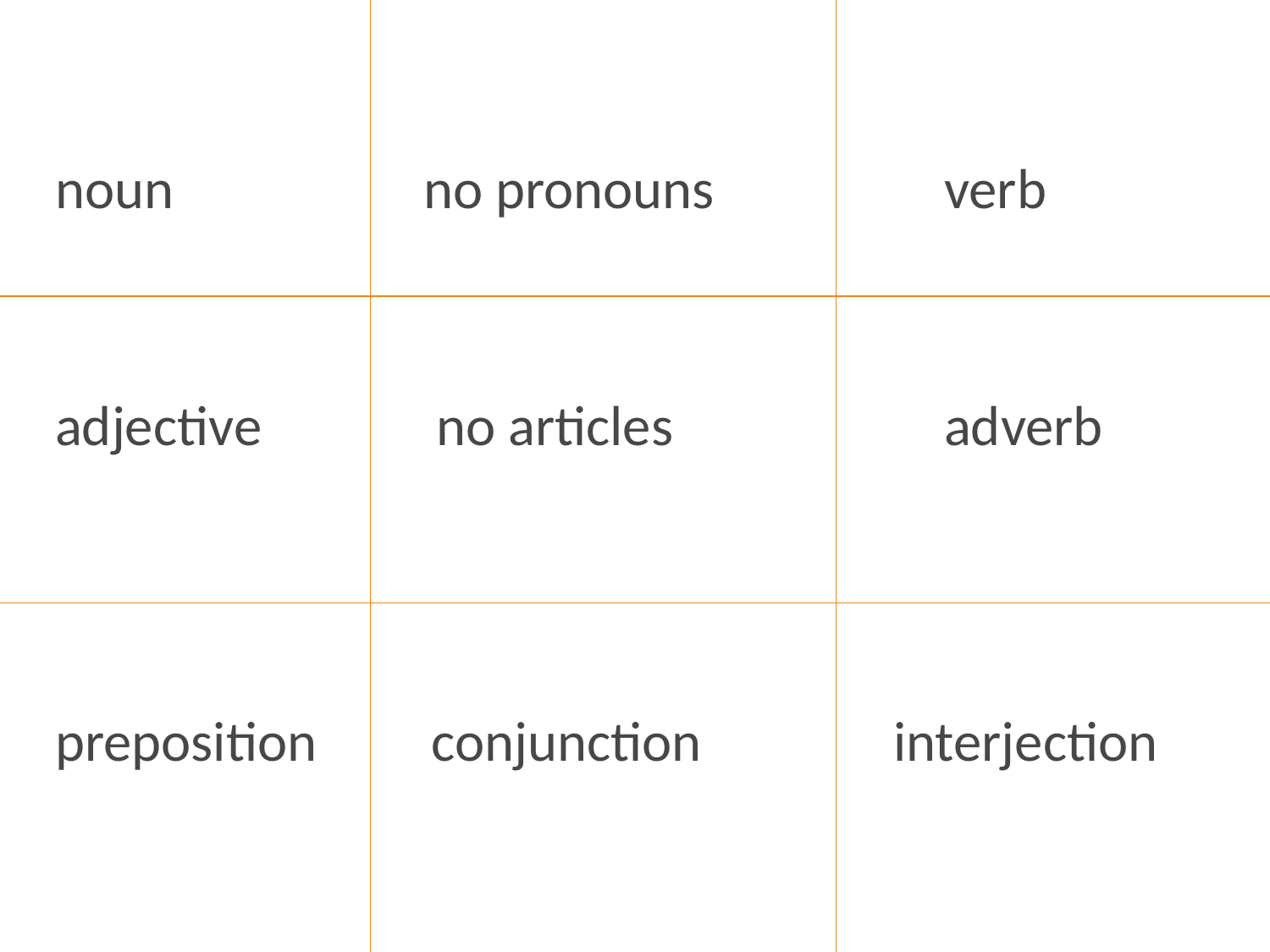

#
noun	         	         no pronouns   		verb

adjective	          no articles			adverb

preposition         conjunction	      interjection